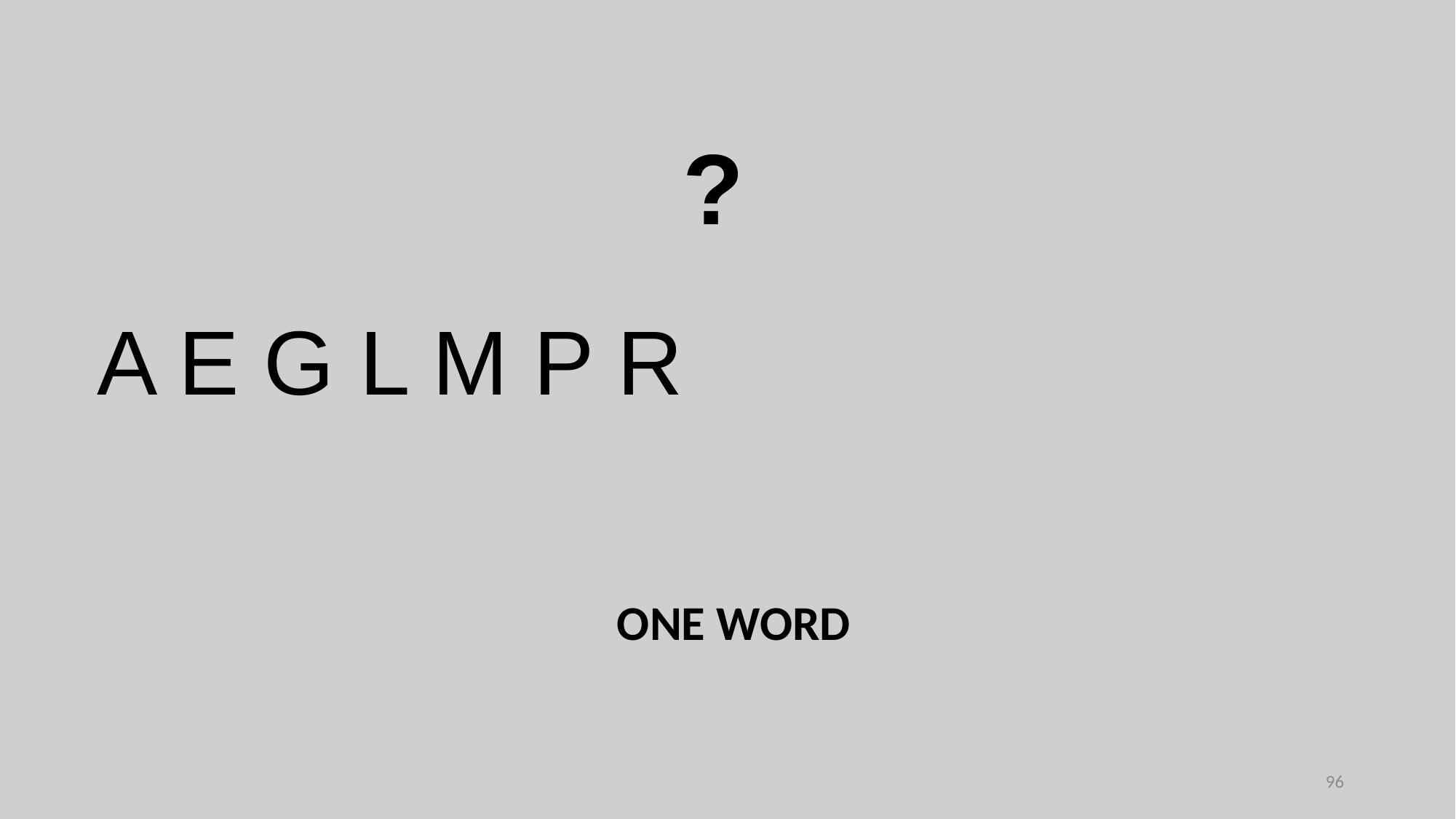

?
A E G L M P R
ONE WORD
96